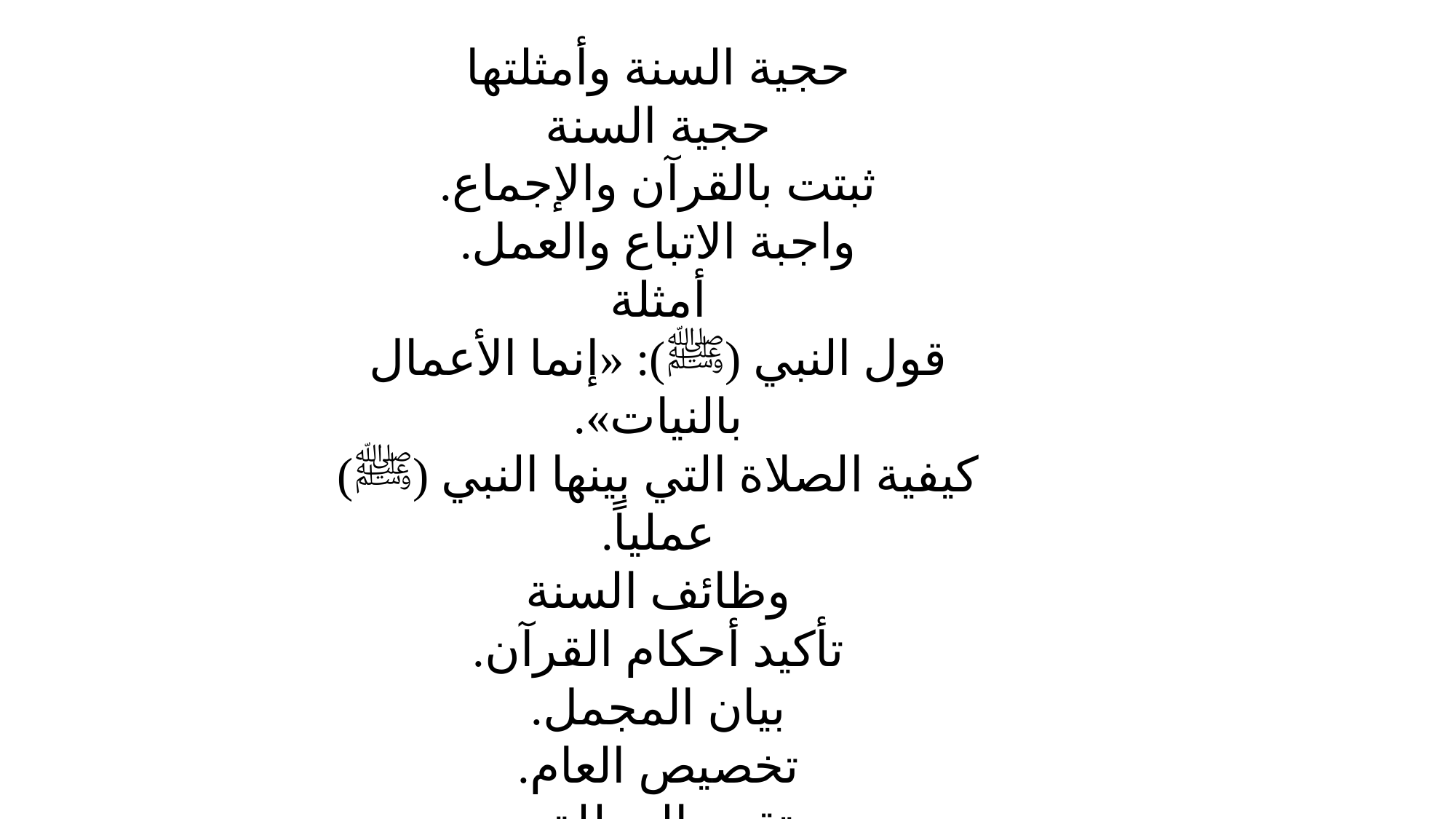

حجية السنة وأمثلتها
حجية السنة
ثبتت بالقرآن والإجماع.
واجبة الاتباع والعمل.
أمثلة
قول النبي (ﷺ): «إنما الأعمال بالنيات».
كيفية الصلاة التي بينها النبي (ﷺ) عملياً.
وظائف السنة
تأكيد أحكام القرآن.
بيان المجمل.
تخصيص العام.
تقييد المطلق.